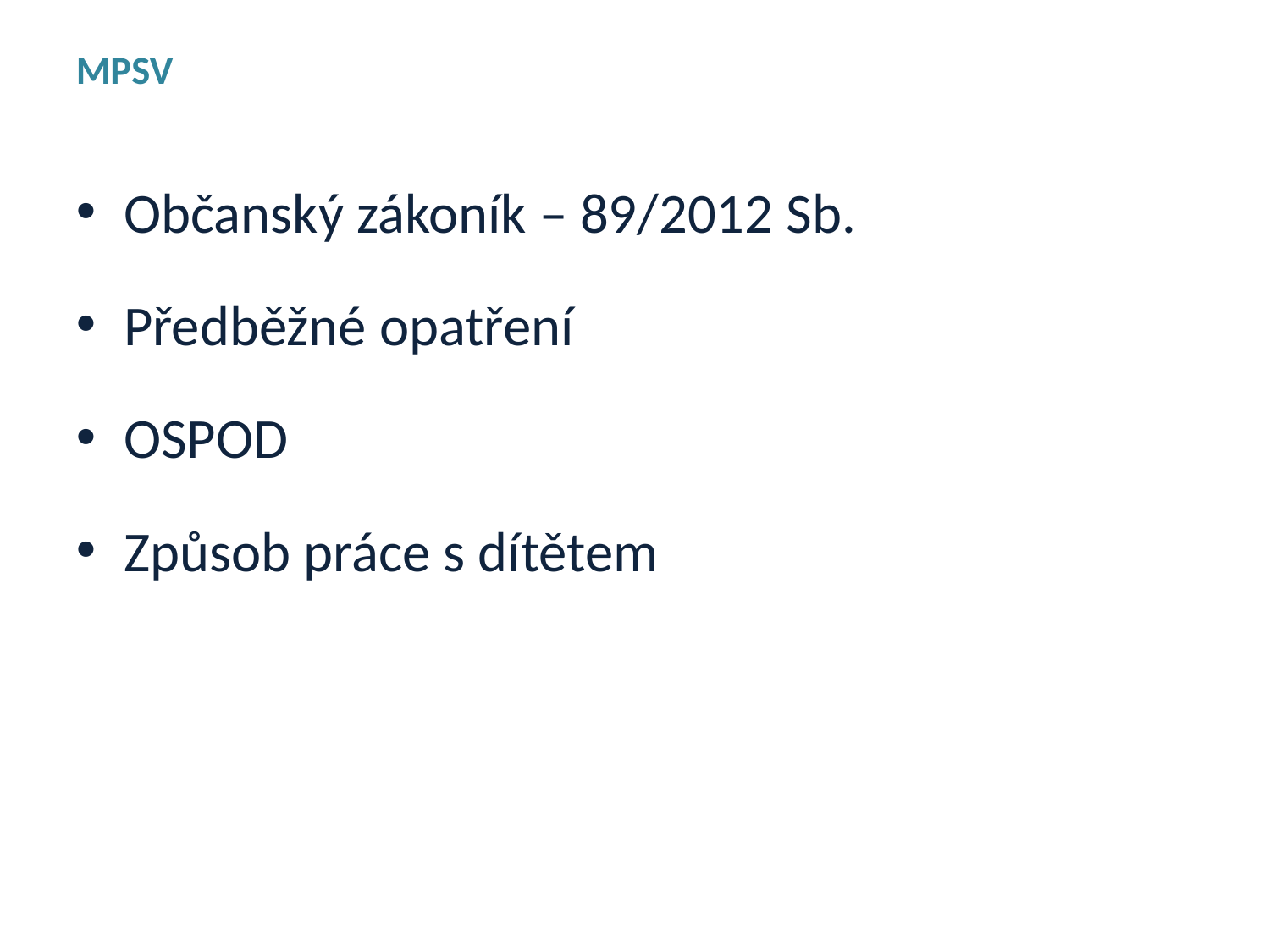

MPSV
Občanský zákoník – 89/2012 Sb.
Předběžné opatření
OSPOD
Způsob práce s dítětem